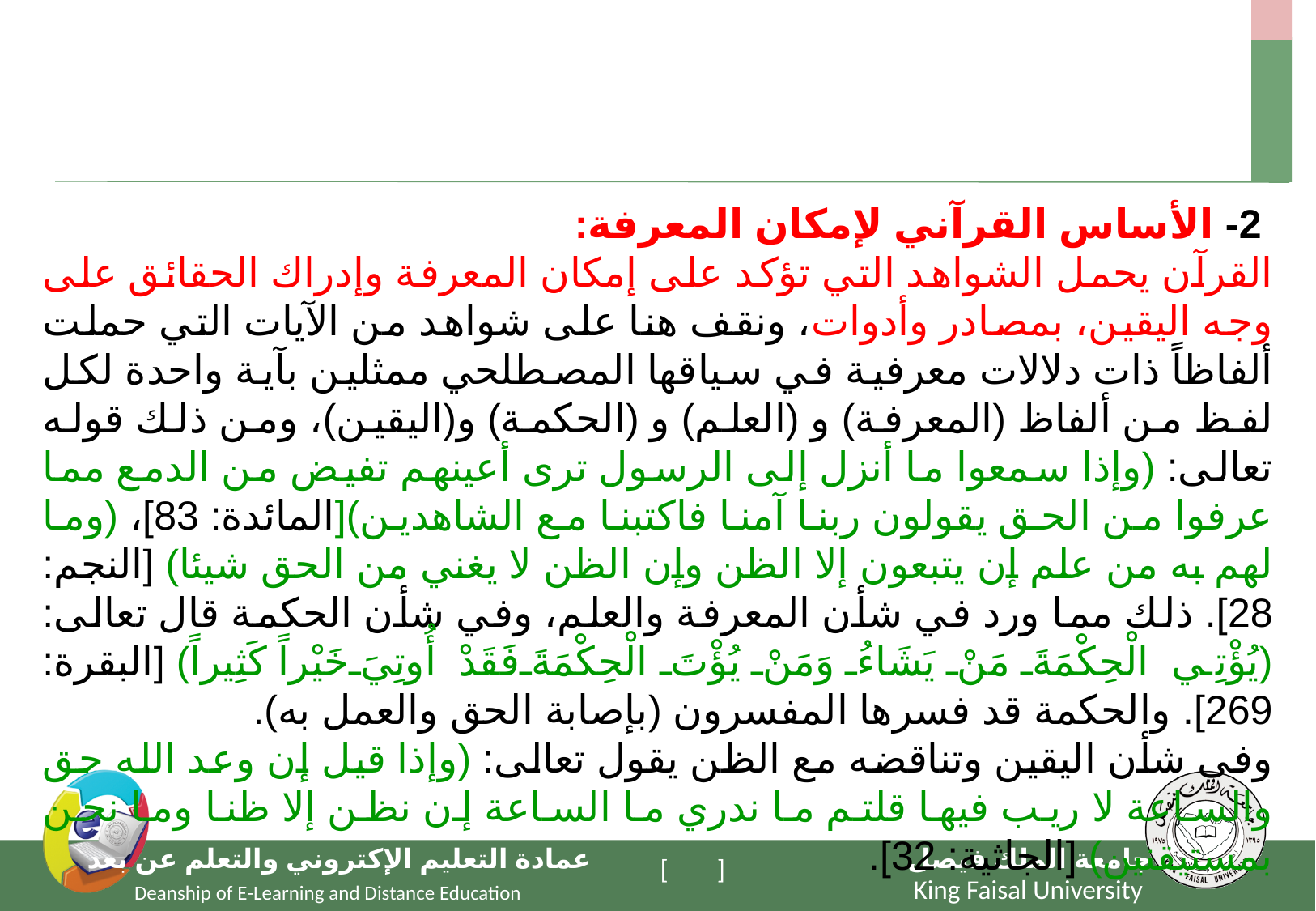

2- الأساس القرآني لإمكان المعرفة:
القرآن يحمل الشواهد التي تؤكد على إمكان المعرفة وإدراك الحقائق على وجه اليقين، بمصادر وأدوات، ونقف هنا على شواهد من الآيات التي حملت ألفاظاً ذات دلالات معرفية في سياقها المصطلحي ممثلين بآية واحدة لكل لفظ من ألفاظ (المعرفة) و (العلم) و (الحكمة) و(اليقين)، ومن ذلك قوله تعالى: (وإذا سمعوا ما أنزل إلى الرسول ترى أعينهم تفيض من الدمع مما عرفوا من الحق يقولون ربنا آمنا فاكتبنا مع الشاهدين)[المائدة: 83]، (وما لهم به من علم إن يتبعون إلا الظن وإن الظن لا يغني من الحق شيئا) [النجم: 28]. ذلك مما ورد في شأن المعرفة والعلم، وفي شأن الحكمة قال تعالى: (يُؤْتِي الْحِكْمَةَ مَنْ يَشَاءُ وَمَنْ يُؤْتَ الْحِكْمَةَ فَقَدْ أُوتِيَ خَيْراً كَثِيراً) [البقرة: 269]. والحكمة قد فسرها المفسرون (بإصابة الحق والعمل به).
وفي شأن اليقين وتناقضه مع الظن يقول تعالى: (وإذا قيل إن وعد الله حق والساعة لا ريب فيها قلتم ما ندري ما الساعة إن نظن إلا ظنا وما نحن بمستيقنين) [الجاثية: 32].